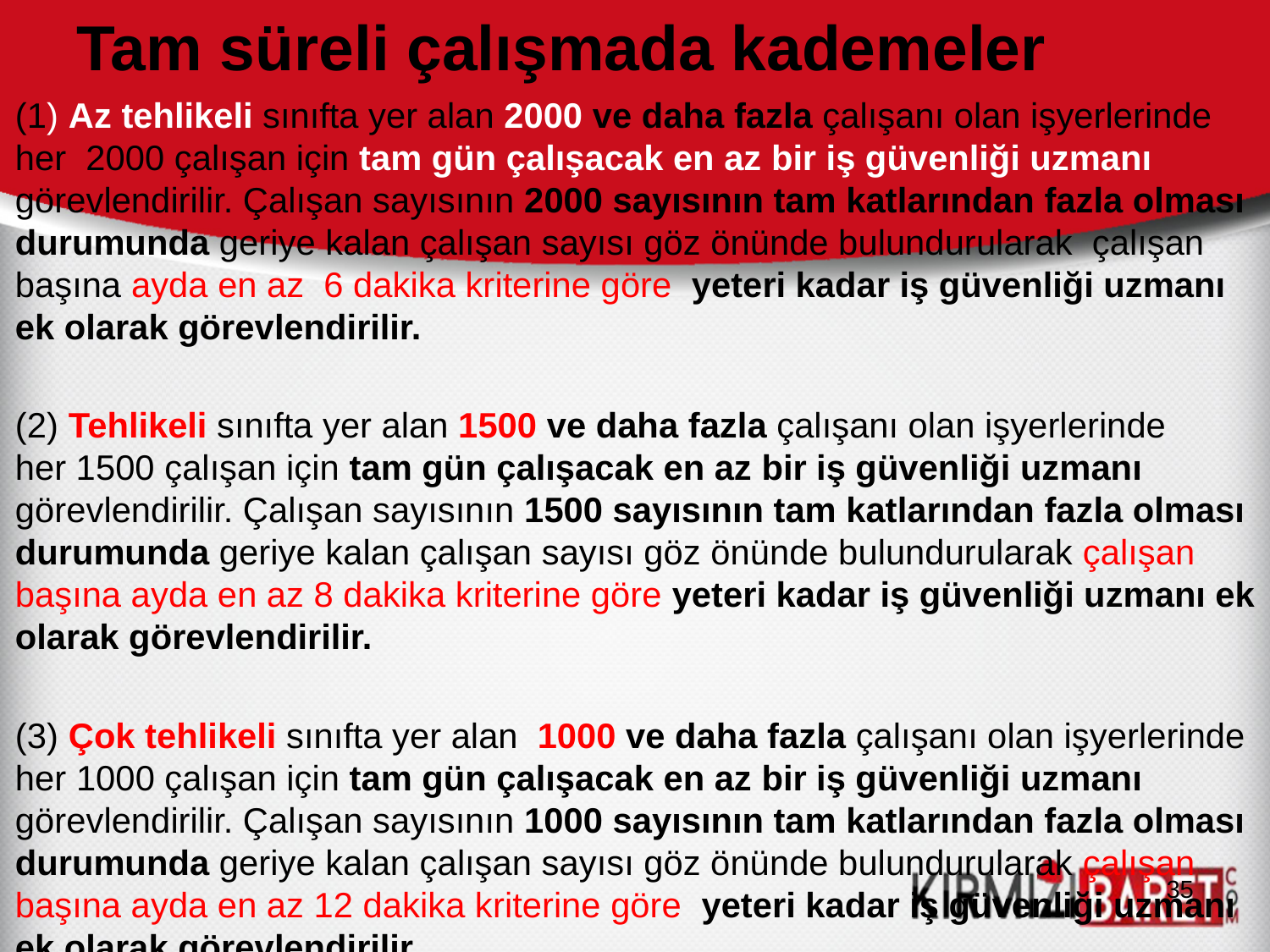

# Tam süreli çalışmada kademeler
(1) Az tehlikeli sınıfta yer alan 2000 ve daha fazla çalışanı olan işyerlerinde her  2000 çalışan için tam gün çalışacak en az bir iş güvenliği uzmanı görevlendirilir. Çalışan sayısının 2000 sayısının tam katlarından fazla olması durumunda geriye kalan çalışan sayısı göz önünde bulundurularak  çalışan başına ayda en az  6 dakika kriterine göre  yeteri kadar iş güvenliği uzmanı ek olarak görevlendirilir.

(2) Tehlikeli sınıfta yer alan 1500 ve daha fazla çalışanı olan işyerlerinde her 1500 çalışan için tam gün çalışacak en az bir iş güvenliği uzmanı görevlendirilir. Çalışan sayısının 1500 sayısının tam katlarından fazla olması durumunda geriye kalan çalışan sayısı göz önünde bulundurularak çalışan başına ayda en az 8 dakika kriterine göre yeteri kadar iş güvenliği uzmanı ek olarak görevlendirilir.

(3) Çok tehlikeli sınıfta yer alan  1000 ve daha fazla çalışanı olan işyerlerinde her 1000 çalışan için tam gün çalışacak en az bir iş güvenliği uzmanı görevlendirilir. Çalışan sayısının 1000 sayısının tam katlarından fazla olması durumunda geriye kalan çalışan sayısı göz önünde bulundurularak çalışan başına ayda en az 12 dakika kriterine göre  yeteri kadar iş güvenliği uzmanı ek olarak görevlendirilir.

35